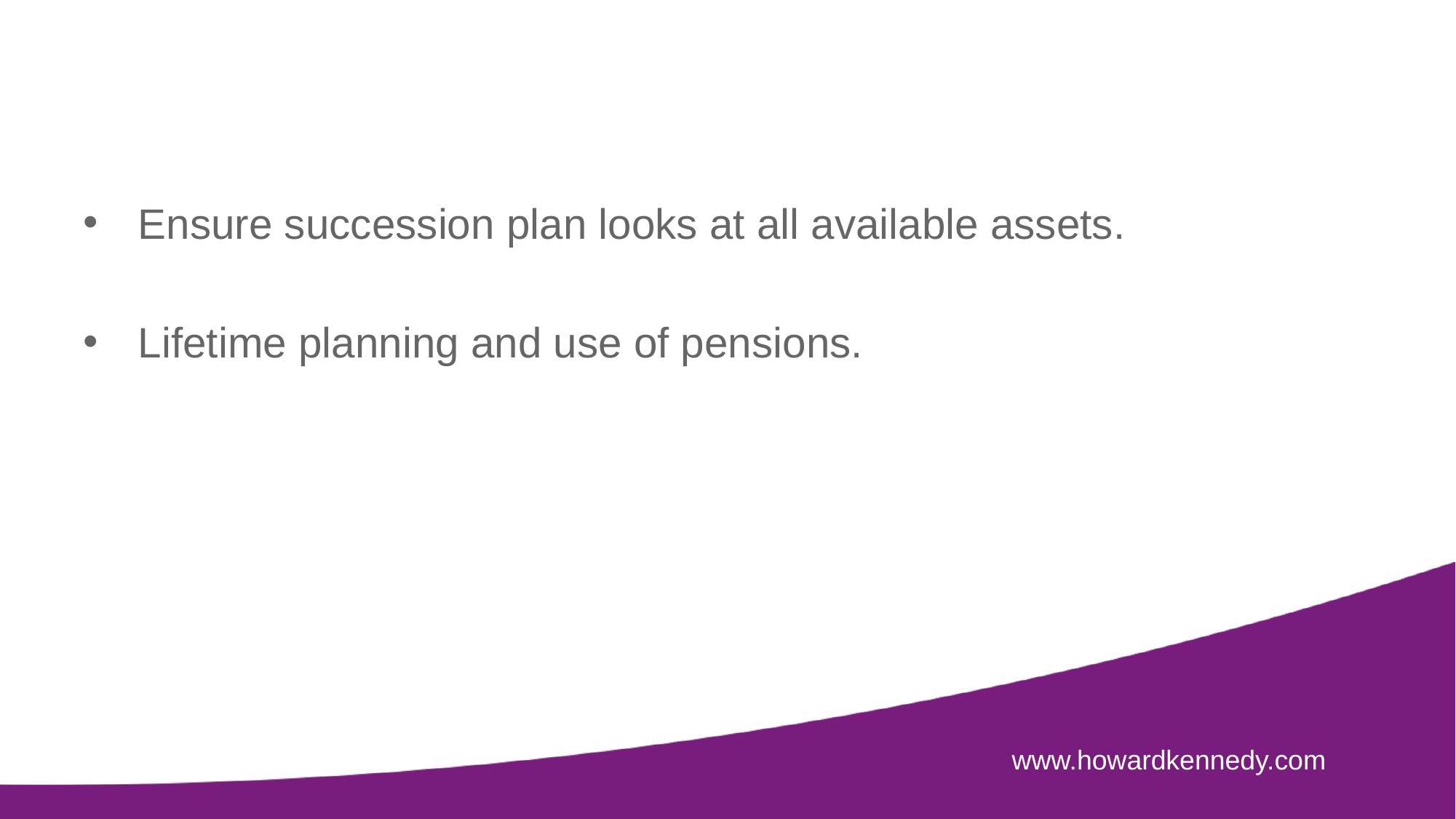

#
Ensure succession plan looks at all available assets.

Lifetime planning and use of pensions.